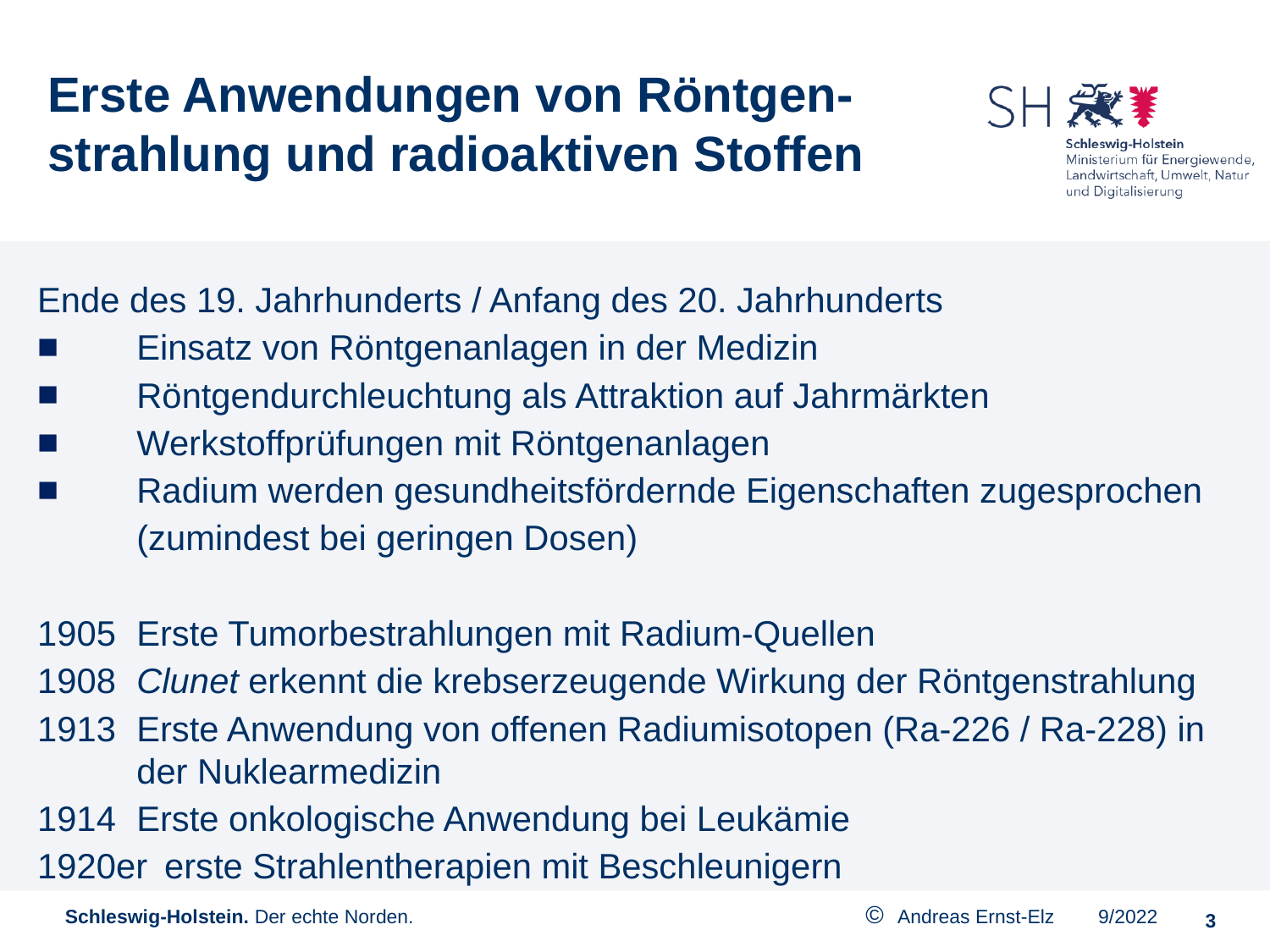

Erste Anwendungen von Röntgen-strahlung und radioaktiven Stoffen
Ende des 19. Jahrhunderts / Anfang des 20. Jahrhunderts
Einsatz von Röntgenanlagen in der Medizin
Röntgendurchleuchtung als Attraktion auf Jahrmärkten
Werkstoffprüfungen mit Röntgenanlagen
Radium werden gesundheitsfördernde Eigenschaften zugesprochen
(zumindest bei geringen Dosen)

1905 	Erste Tumorbestrahlungen mit Radium-Quellen
1908  	Clunet erkennt die krebserzeugende Wirkung der Röntgenstrahlung
1913	Erste Anwendung von offenen Radiumisotopen (Ra-226 / Ra-228) in der Nuklearmedizin
Erste onkologische Anwendung bei Leukämie
1920er 	erste Strahlentherapien mit Beschleunigern